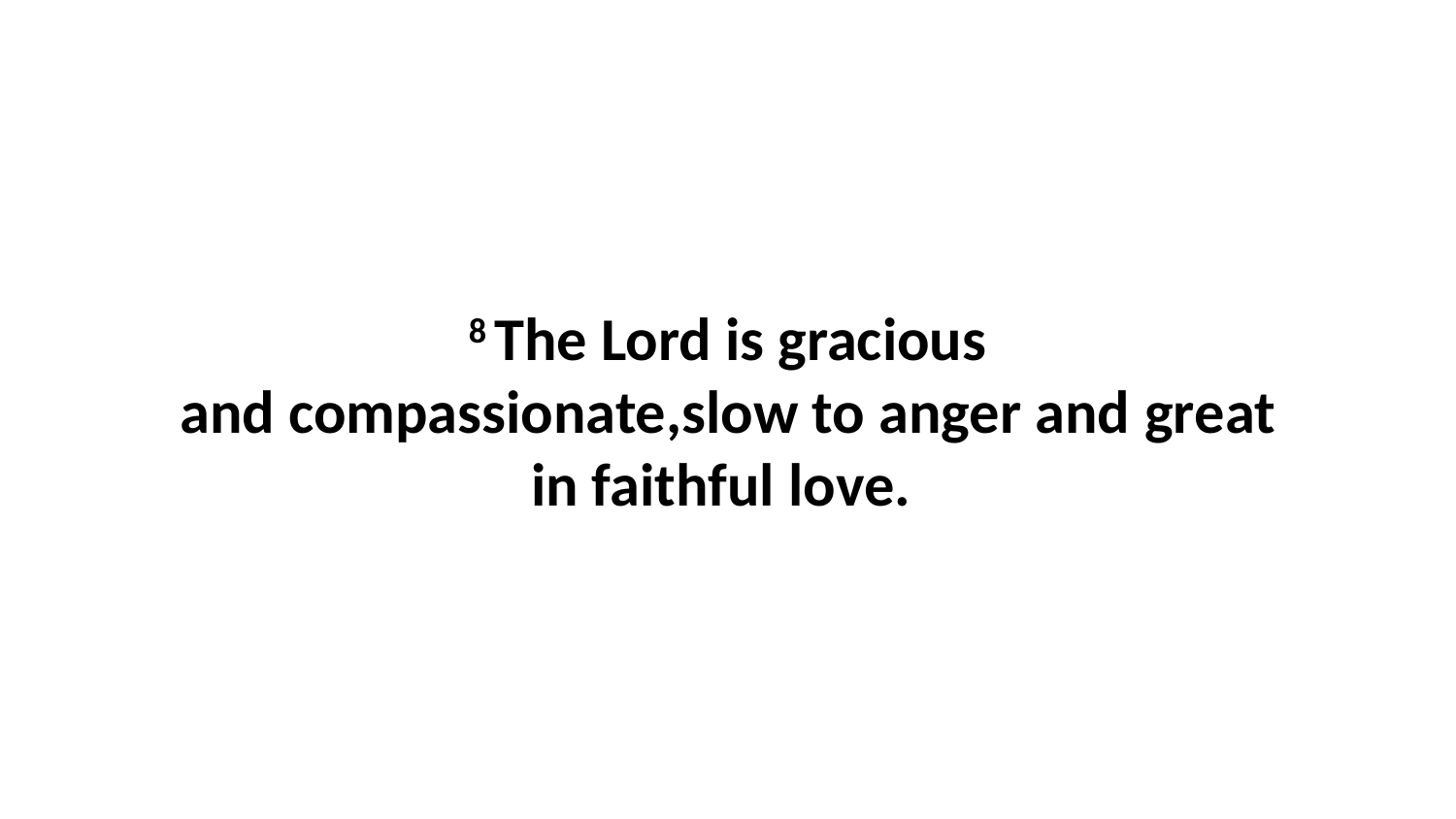

8 The Lord is gracious and compassionate,slow to anger and great in faithful love.